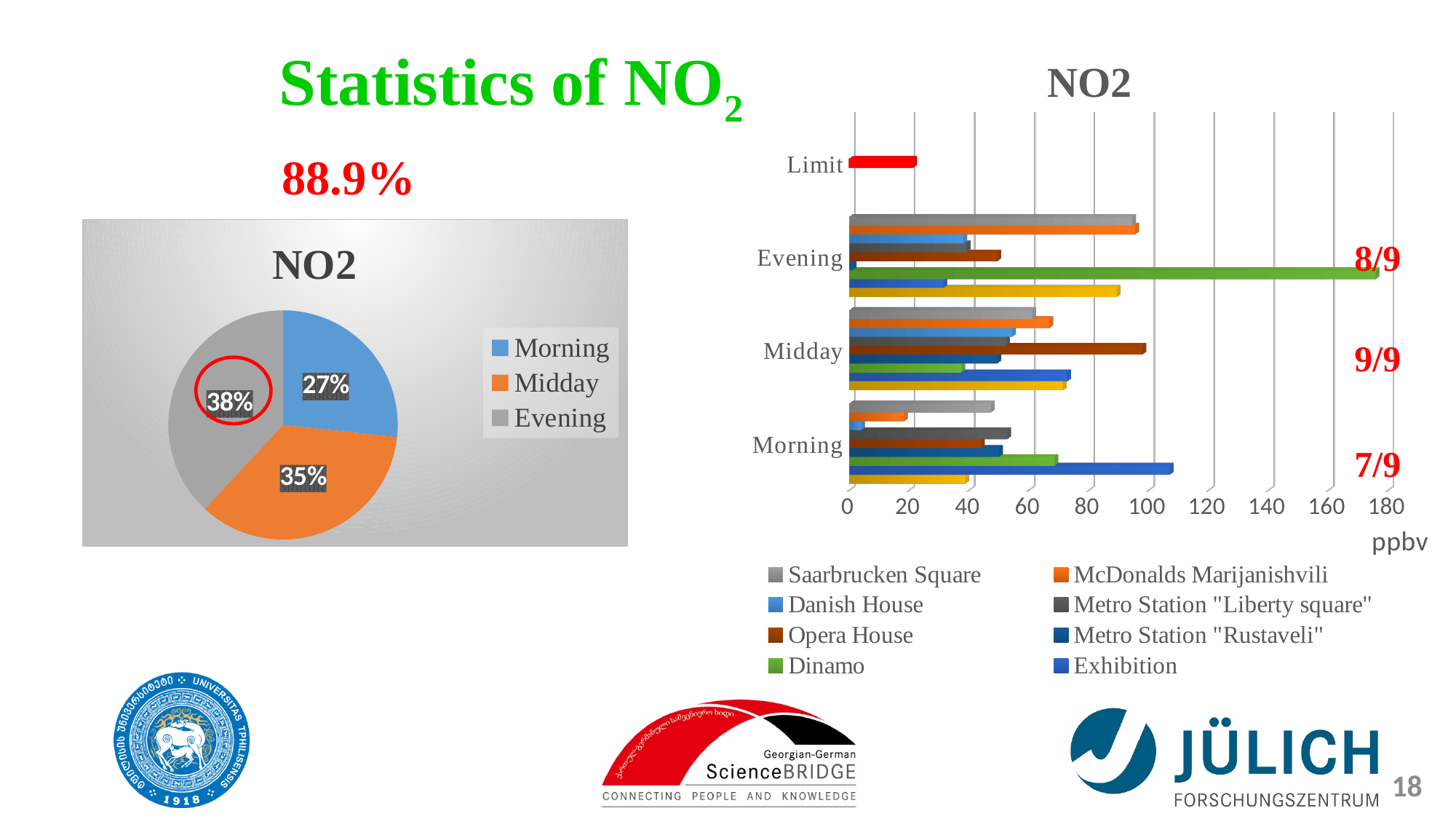

# Statistics of NO2

[unsupported chart]

88.9%

### Chart: NO2

| Category |  |
|---|---|
| Morning | 47.87035042362168 |
| Midday | 63.17038273124507 |
| Evening | 68.28903581525084 |
8/9
9/9

7/9
18